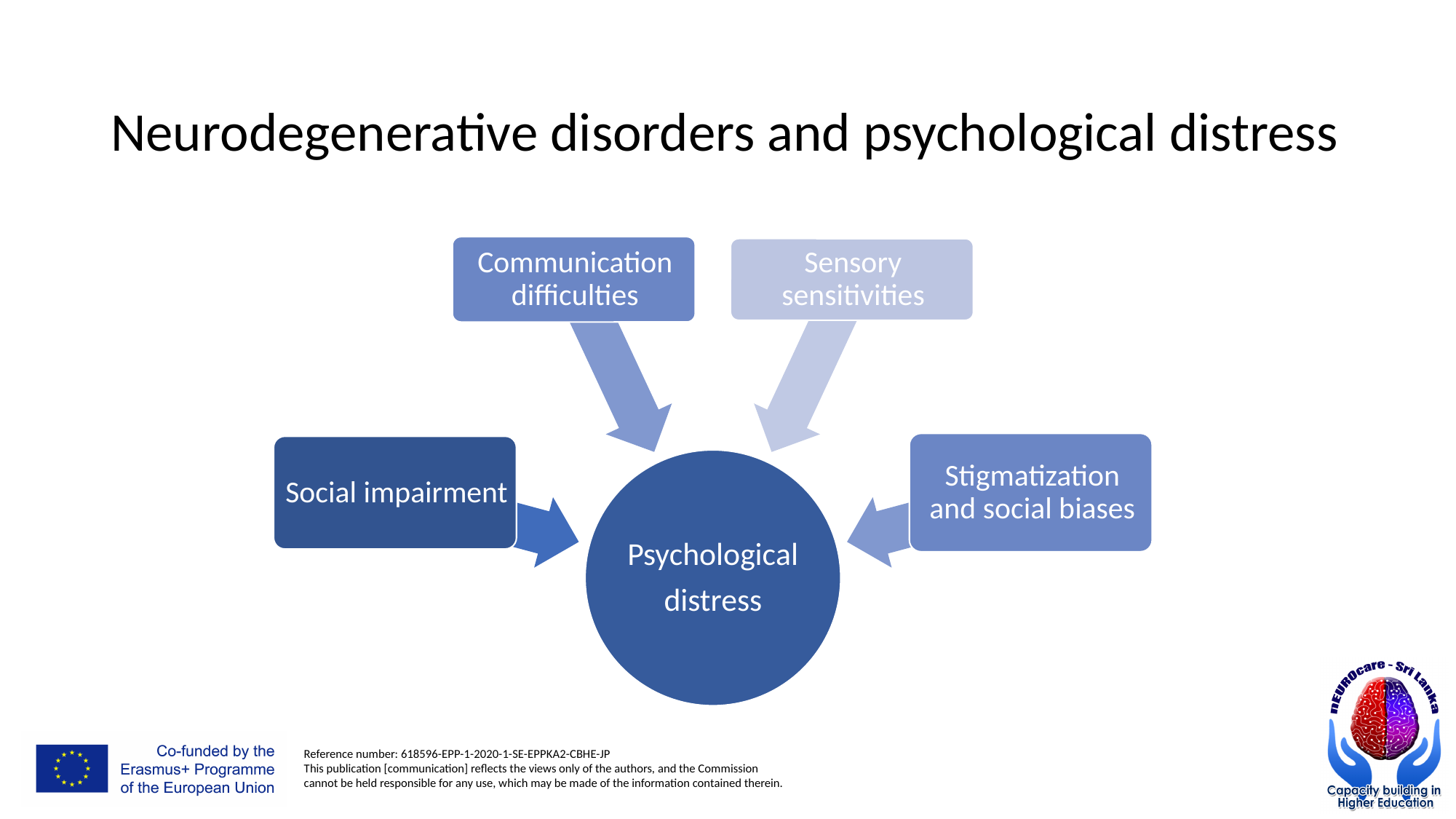

Neurodegenerative disorders and psychological distress
Psychological
distress
Social impairment
Communication difficulties
Sensory sensitivities
Stigmatization and social biases